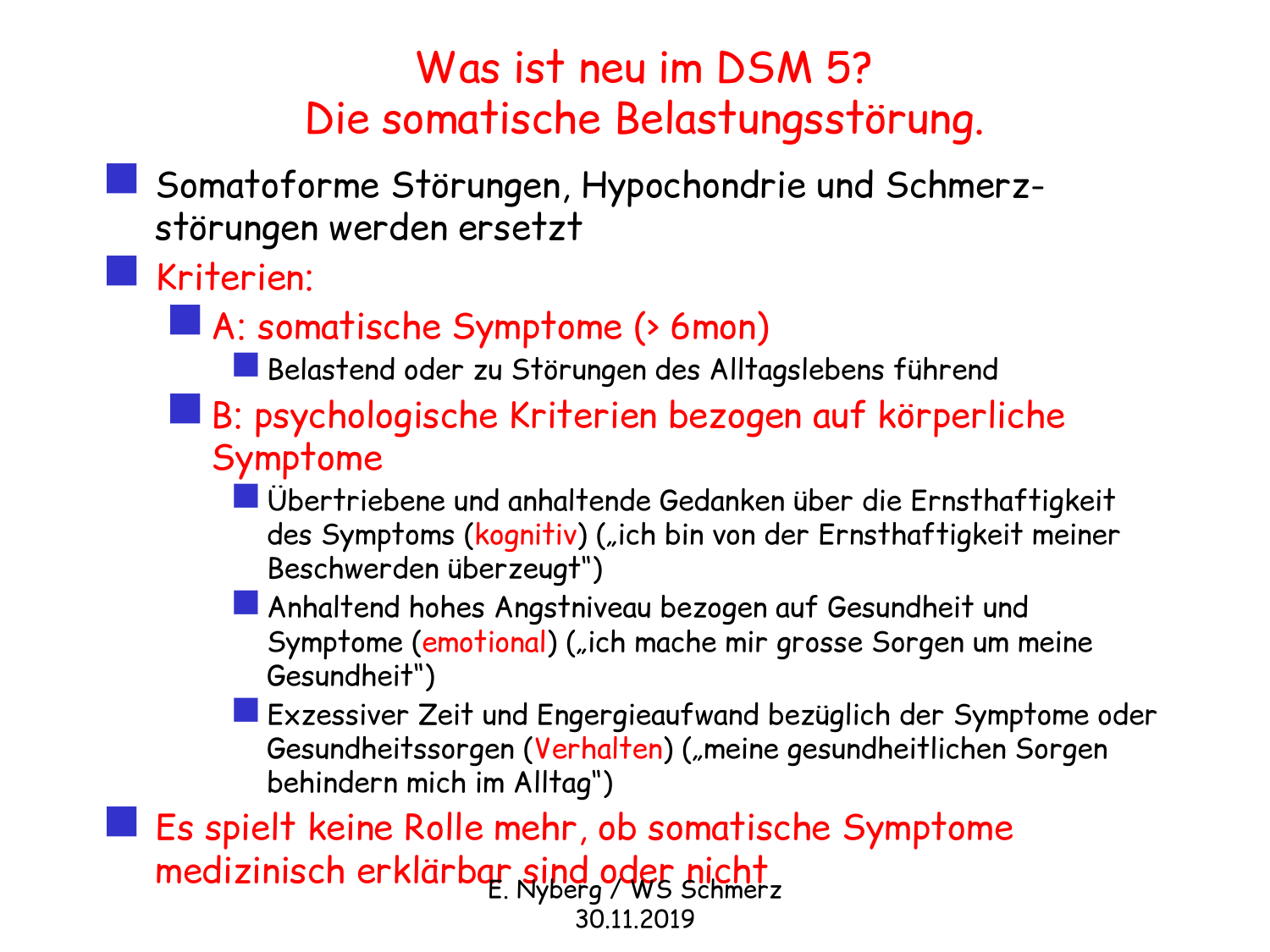

# Was ist neu im DSM 5? Die somatische Belastungsstörung.
Somatoforme Störungen, Hypochondrie und Schmerz-störungen werden ersetzt
Kriterien:
A: somatische Symptome (› 6mon)
Belastend oder zu Störungen des Alltagslebens führend
B: psychologische Kriterien bezogen auf körperliche Symptome
Übertriebene und anhaltende Gedanken über die Ernsthaftigkeit des Symptoms (kognitiv) („ich bin von der Ernsthaftigkeit meiner Beschwerden überzeugt“)
Anhaltend hohes Angstniveau bezogen auf Gesundheit und Symptome (emotional) („ich mache mir grosse Sorgen um meine Gesundheit“)
Exzessiver Zeit und Engergieaufwand bezüglich der Symptome oder Gesundheitssorgen (Verhalten) („meine gesundheitlichen Sorgen behindern mich im Alltag“)
Es spielt keine Rolle mehr, ob somatische Symptome medizinisch erklärbar sind oder nicht
E. Nyberg / WS Schmerz 30.11.2019